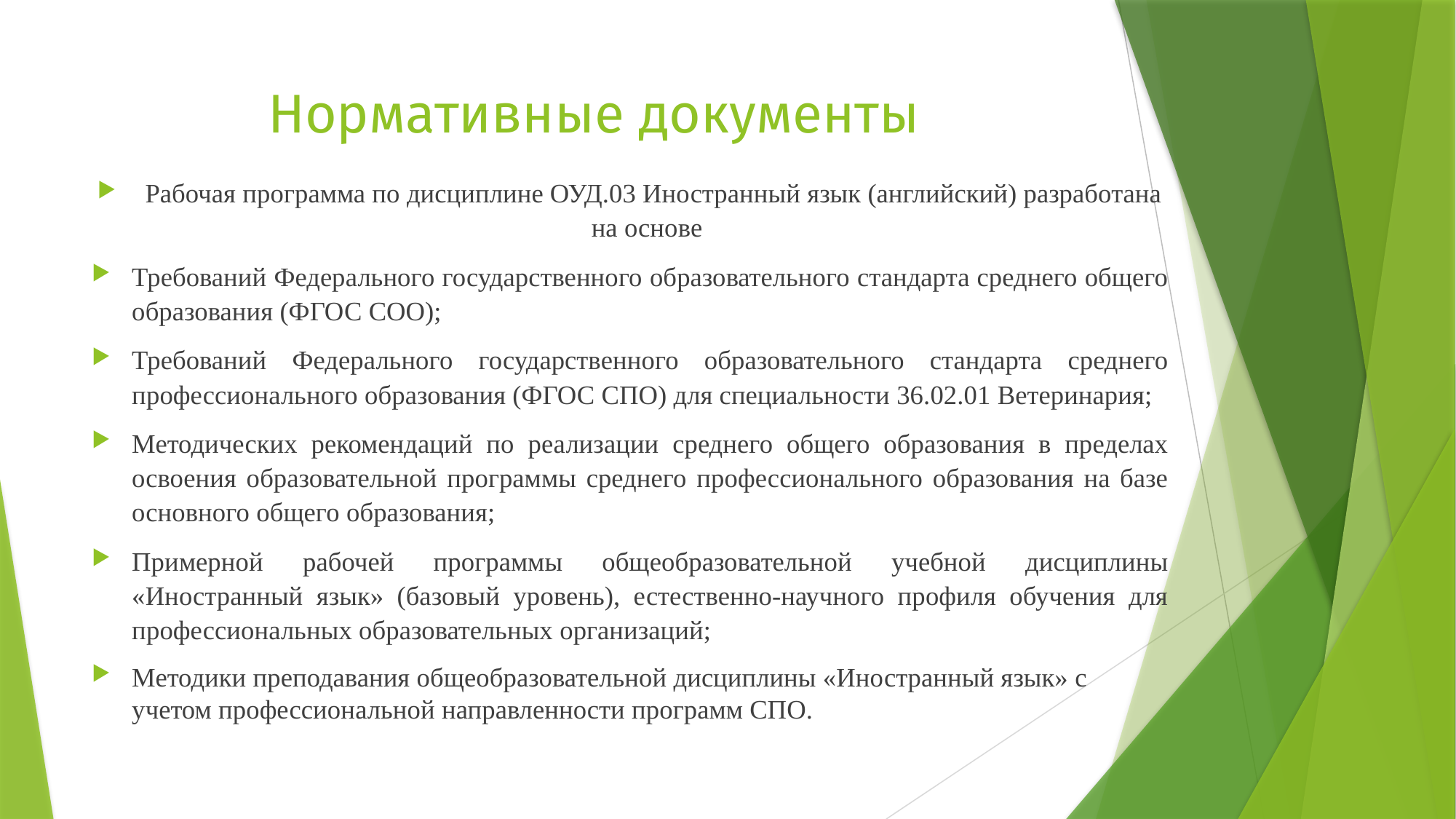

# Нормативные документы
 Рабочая программа по дисциплине ОУД.03 Иностранный язык (английский) разработана на основе
Требований Федерального государственного образовательного стандарта среднего общего образования (ФГОС СОО);
Требований Федерального государственного образовательного стандарта среднего профессионального образования (ФГОС СПО) для специальности 36.02.01 Ветеринария;
Методических рекомендаций по реализации среднего общего образования в пределах освоения образовательной программы среднего профессионального образования на базе основного общего образования;
Примерной рабочей программы общеобразовательной учебной дисциплины «Иностранный язык» (базовый уровень), естественно-научного профиля обучения для профессиональных образовательных организаций;
Методики преподавания общеобразовательной дисциплины «Иностранный язык» с учетом профессиональной направленности программ СПО.